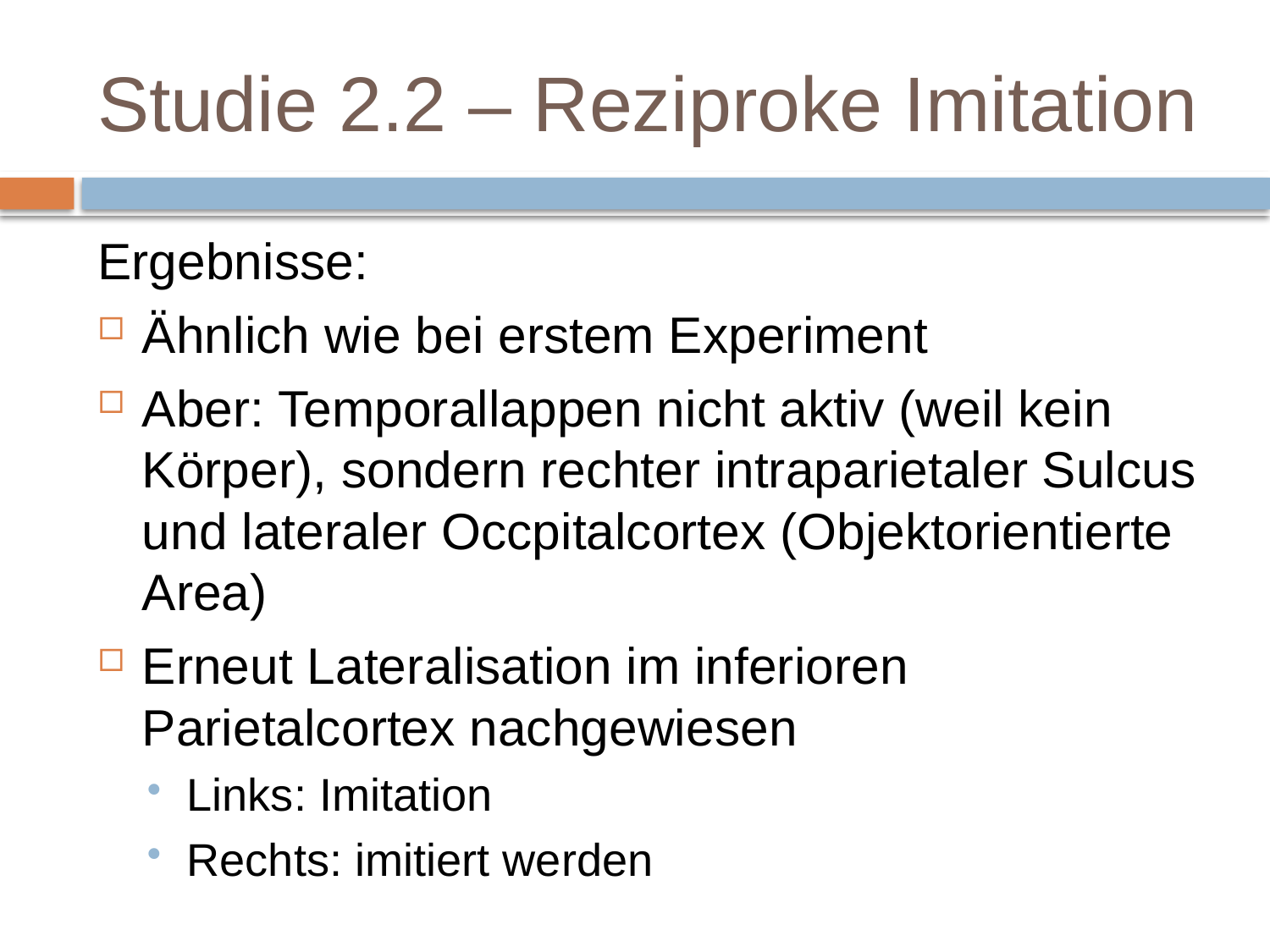

# Studie 2.2 – Reziproke Imitation
Ergebnisse:
Ähnlich wie bei erstem Experiment
Aber: Temporallappen nicht aktiv (weil kein Körper), sondern rechter intraparietaler Sulcus und lateraler Occpitalcortex (Objektorientierte Area)
Erneut Lateralisation im inferioren Parietalcortex nachgewiesen
Links: Imitation
Rechts: imitiert werden